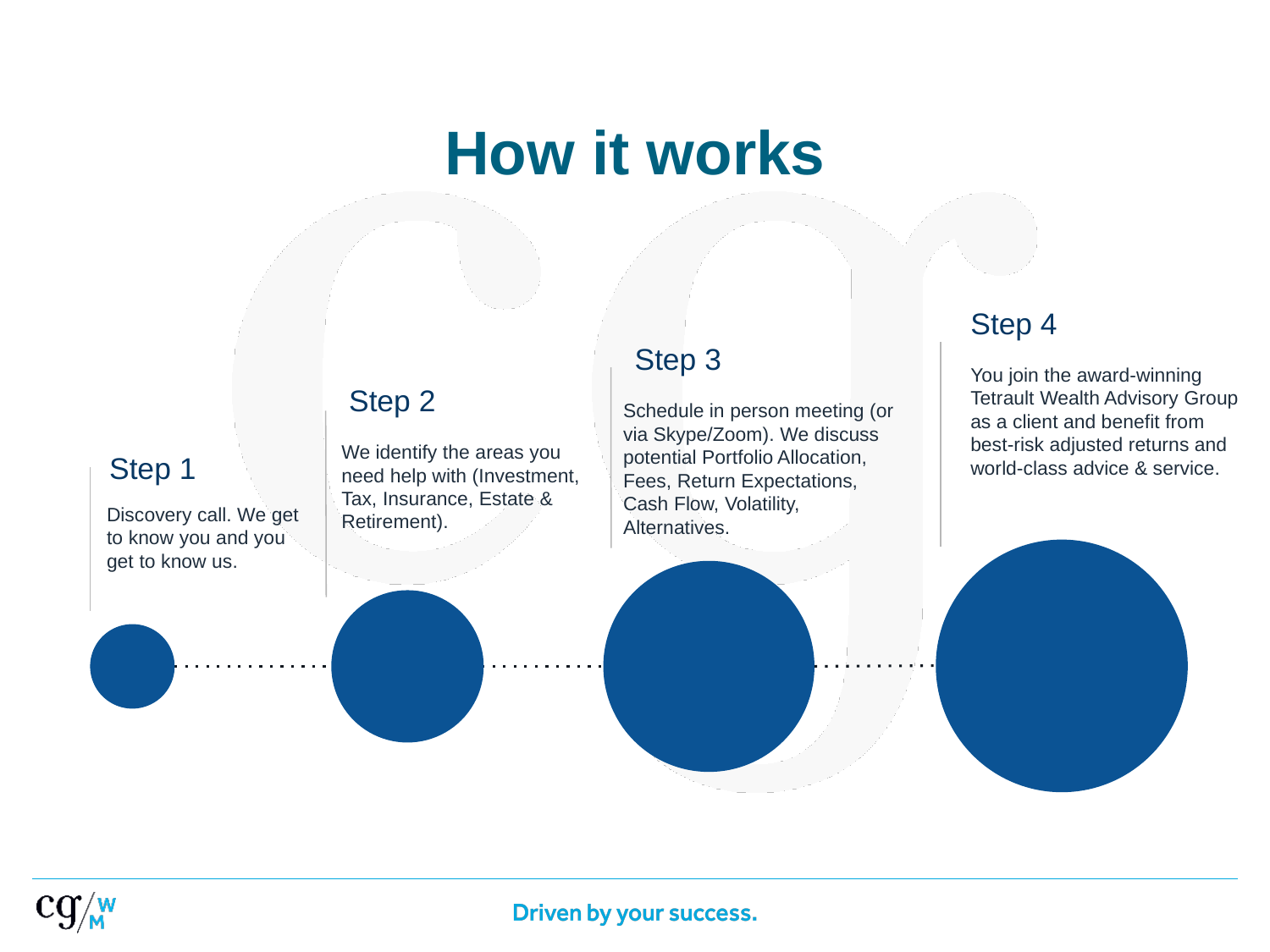

# How it works
Step 4
Step 3
You join the award-winning Tetrault Wealth Advisory Group as a client and benefit from best-risk adjusted returns and world-class advice & service.
Step 2
Schedule in person meeting (or via Skype/Zoom). We discuss potential Portfolio Allocation, Fees, Return Expectations, Cash Flow, Volatility, Alternatives.
We identify the areas you need help with (Investment, Tax, Insurance, Estate & Retirement).
Step 1
Discovery call. We get to know you and you get to know us.